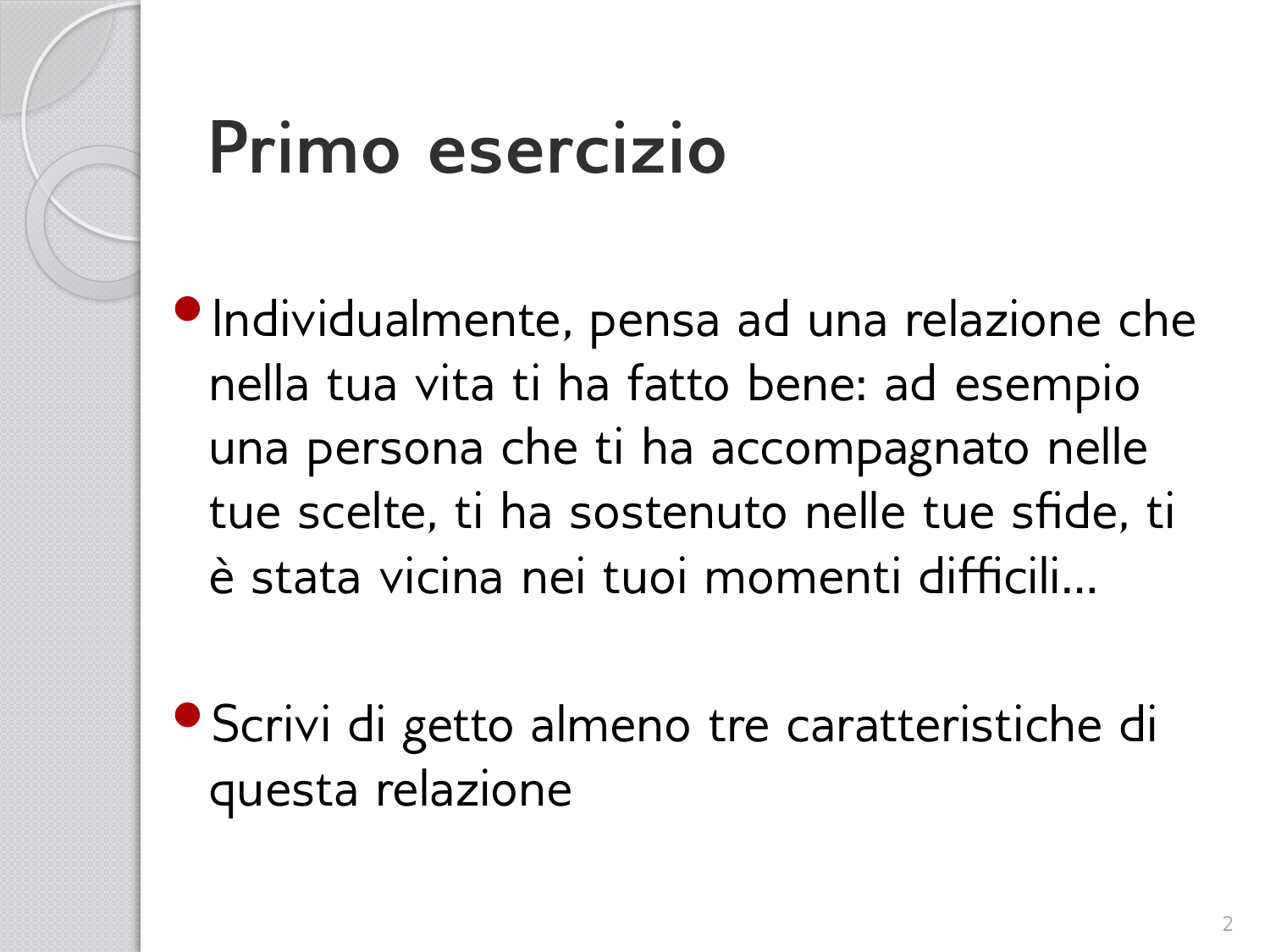

# Primo esercizio
Individualmente, pensa ad una relazione che nella tua vita ti ha fatto bene: ad esempio una persona che ti ha accompagnato nelle tue scelte, ti ha sostenuto nelle tue sfide, ti è stata vicina nei tuoi momenti difficili…

Scrivi di getto almeno tre caratteristiche di questa relazione
2